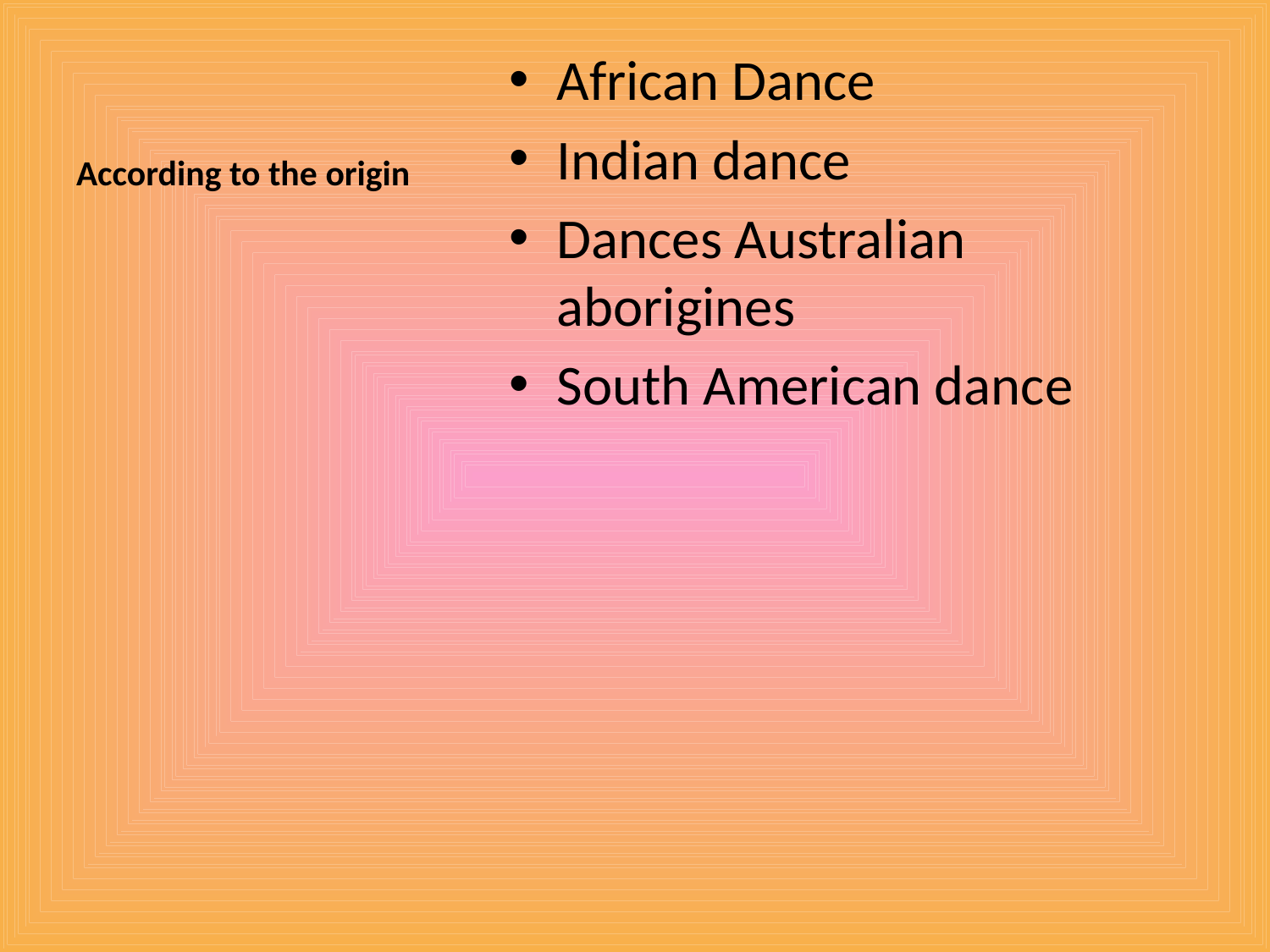

# According to the origin
African Dance
Indian dance
Dances Australian aborigines
South American dance